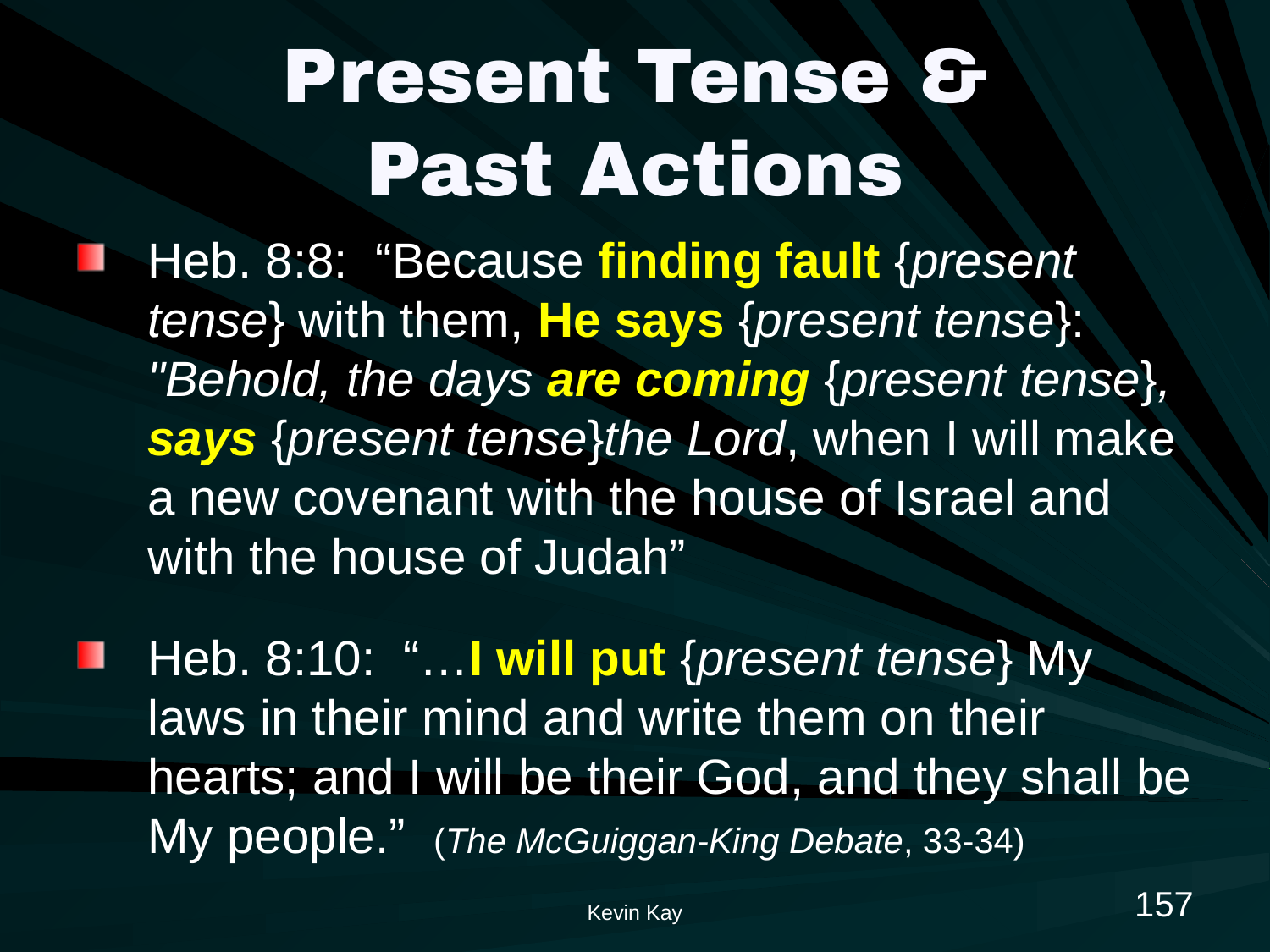

# Present Tense & Past Actions
Heb. 8:8:  “Because finding fault {present tense} with them, He says {present tense}: "Behold, the days are coming {present tense}, says {present tense}the Lord, when I will make a new covenant with the house of Israel and with the house of Judah”
Heb. 8:10:  “…I will put {present tense} My laws in their mind and write them on their hearts; and I will be their God, and they shall be My people.”  (The McGuiggan-King Debate, 33-34)
157
Kevin Kay